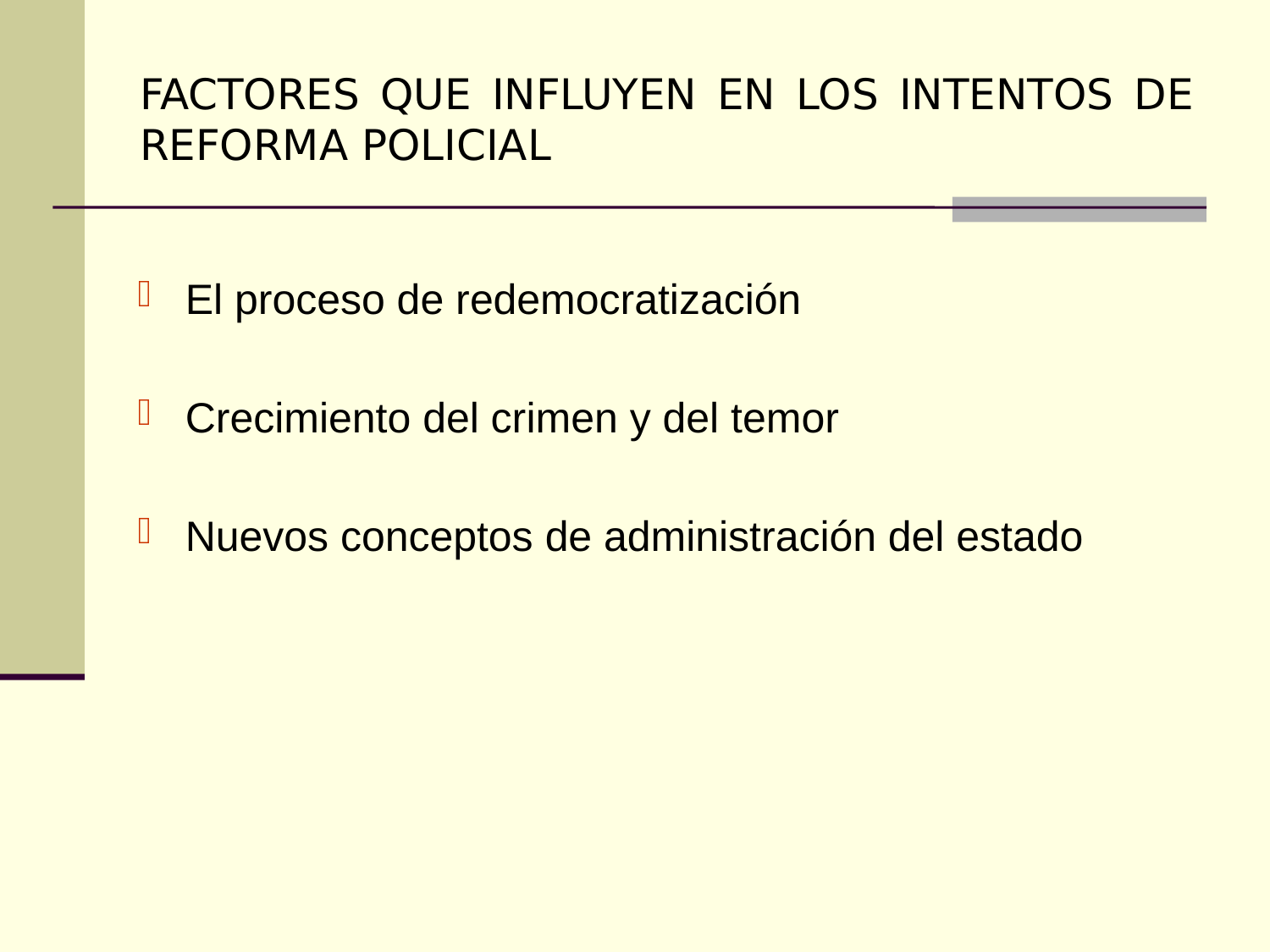

# FACTORES QUE INFLUYEN EN LOS INTENTOS DE REFORMA POLICIAL
El proceso de redemocratización

Crecimiento del crimen y del temor

Nuevos conceptos de administración del estado